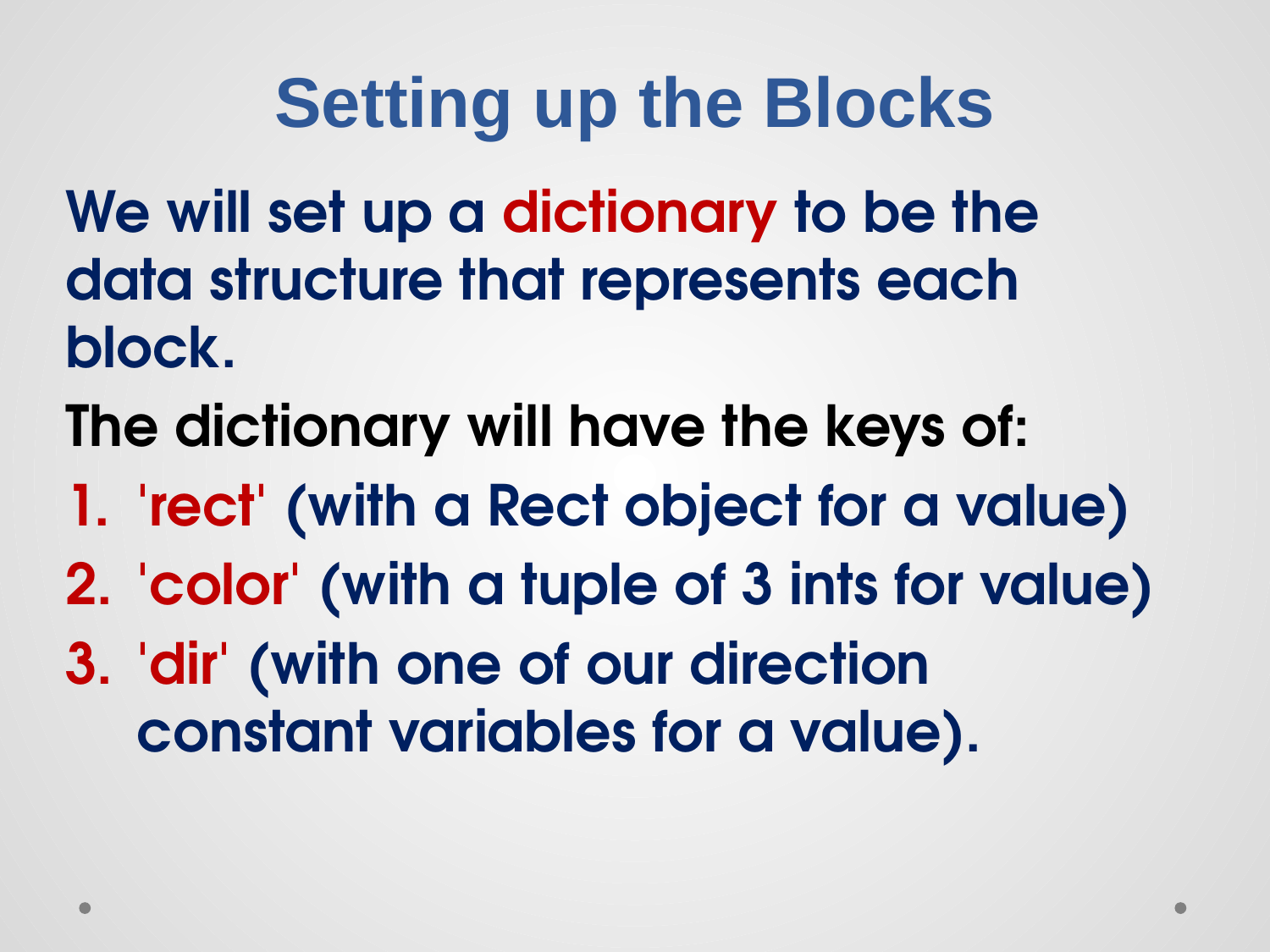

# Setting up the Blocks
We will set up a dictionary to be the data structure that represents each block.
The dictionary will have the keys of:
'rect' (with a Rect object for a value)
'color' (with a tuple of 3 ints for value)
'dir' (with one of our direction constant variables for a value).